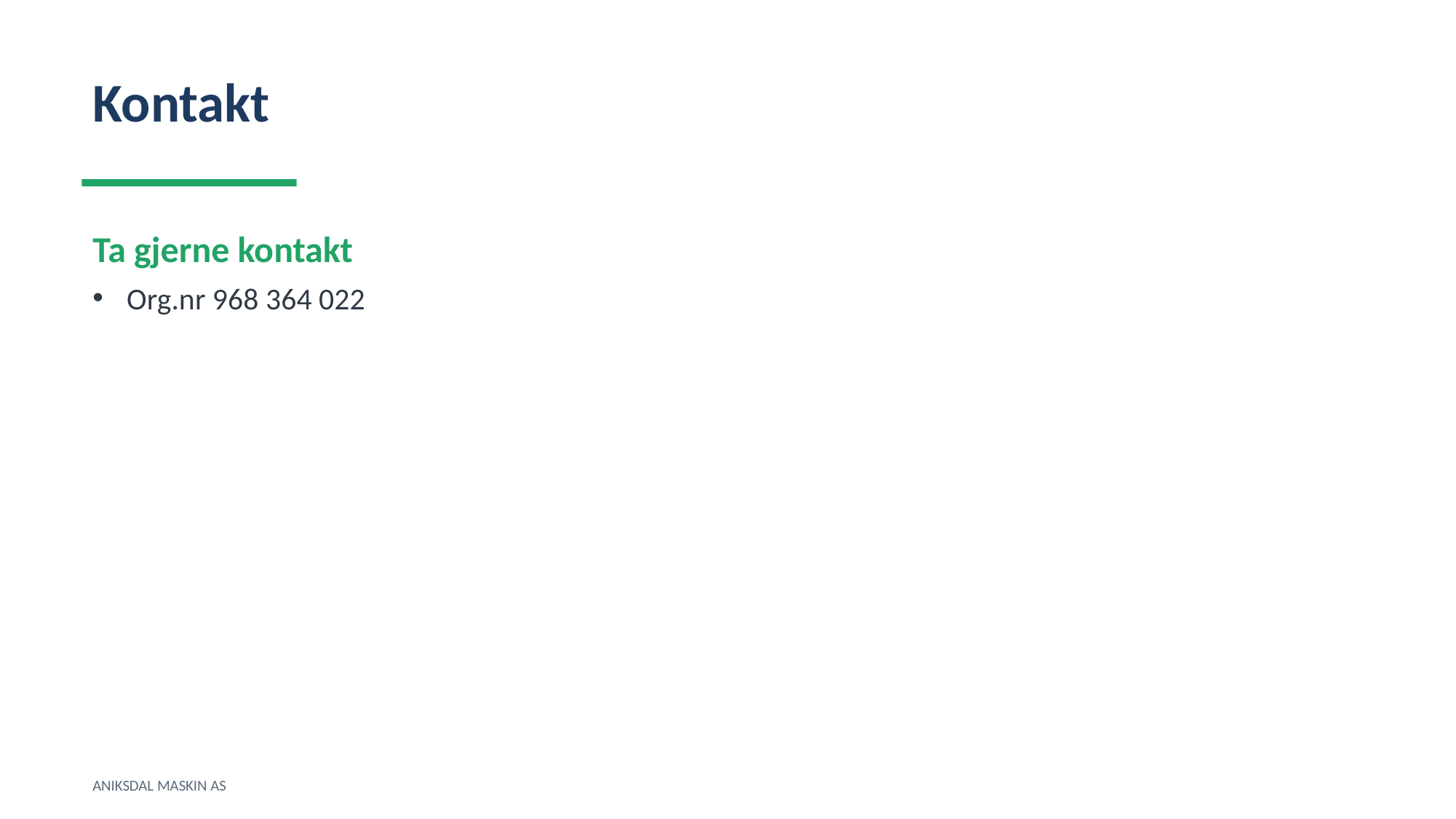

Kontakt

Ta gjerne kontakt
Org.nr 968 364 022
ANIKSDAL MASKIN AS